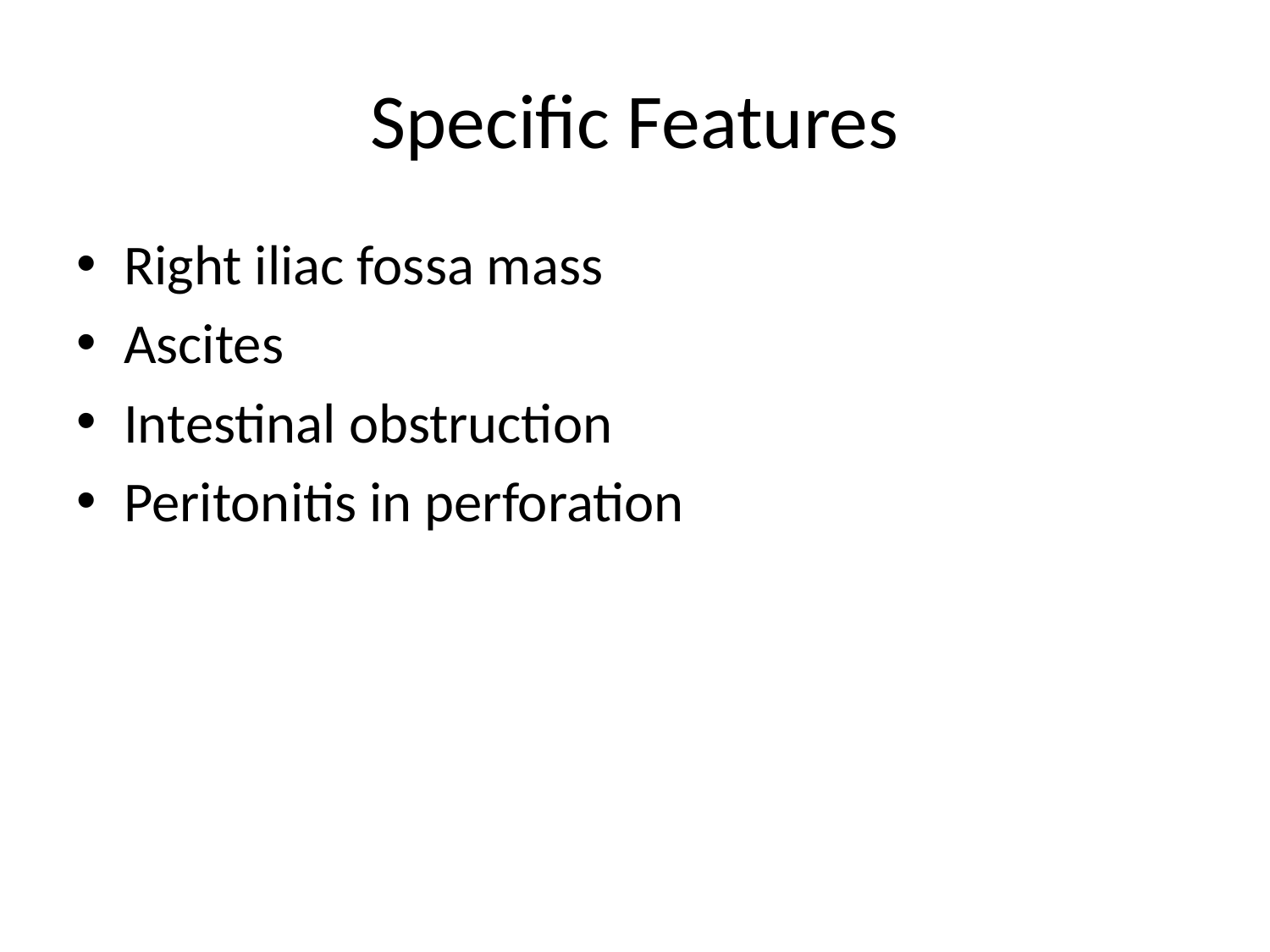

# Specific Features
Right iliac fossa mass
Ascites
Intestinal obstruction
Peritonitis in perforation